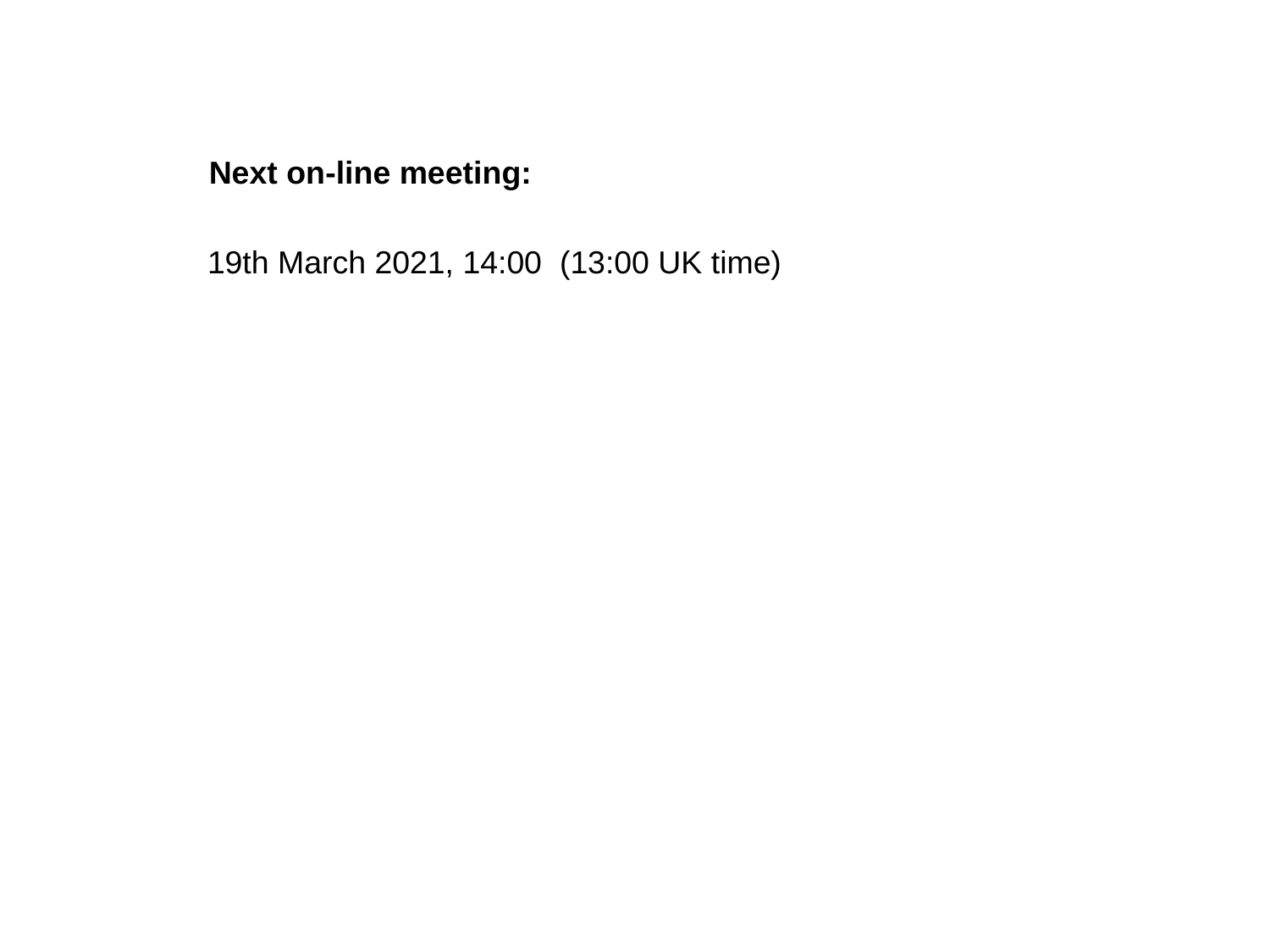

Next on-line meeting:
19th March 2021, 14:00  (13:00 UK time)